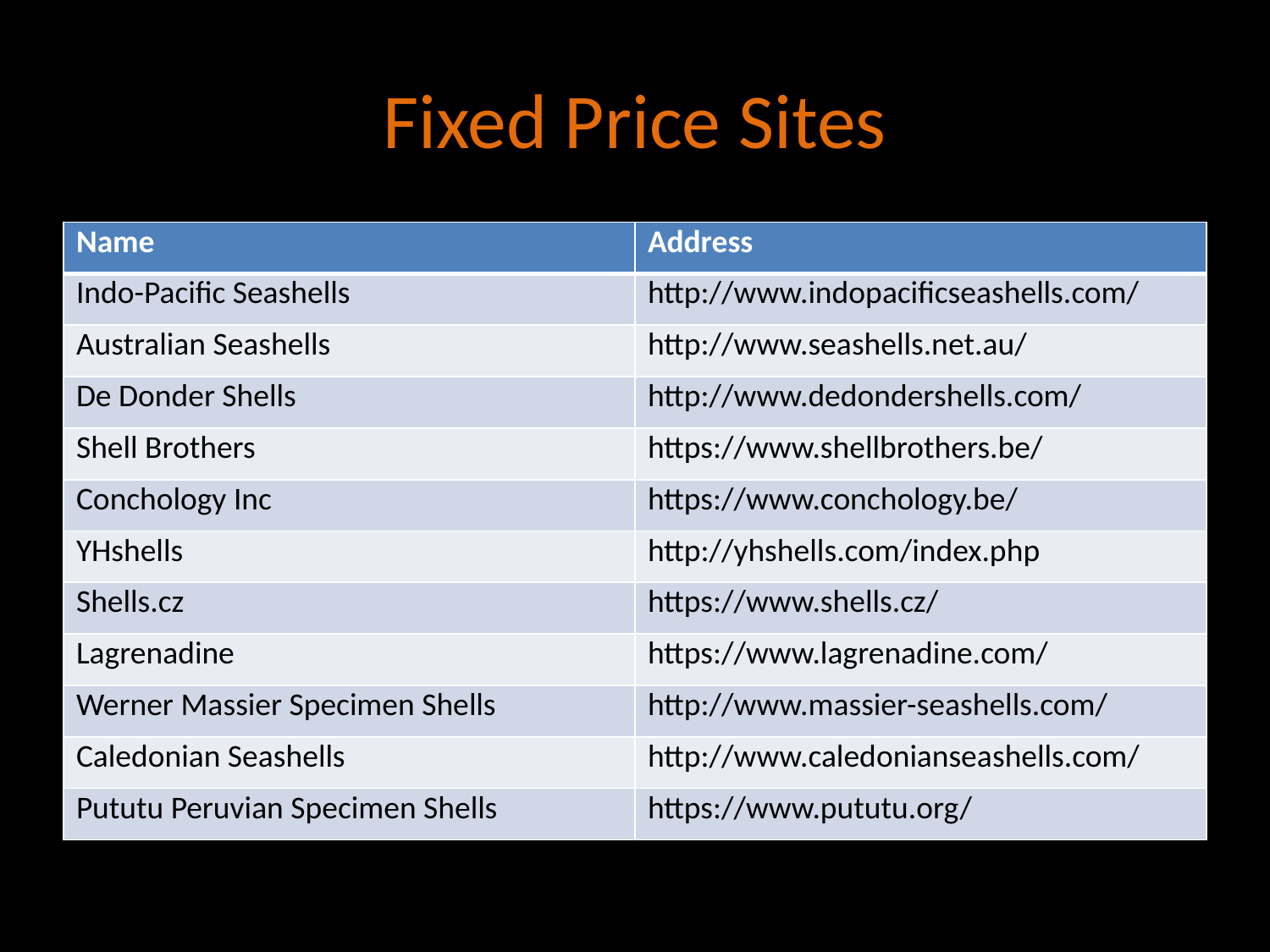

# Fixed Price Sites
| Name | Address |
| --- | --- |
| Indo-Pacific Seashells | http://www.indopacificseashells.com/ |
| Australian Seashells | http://www.seashells.net.au/ |
| De Donder Shells | http://www.dedondershells.com/ |
| Shell Brothers | https://www.shellbrothers.be/ |
| Conchology Inc | https://www.conchology.be/ |
| YHshells | http://yhshells.com/index.php |
| Shells.cz | https://www.shells.cz/ |
| Lagrenadine | https://www.lagrenadine.com/ |
| Werner Massier Specimen Shells | http://www.massier-seashells.com/ |
| Caledonian Seashells | http://www.caledonianseashells.com/ |
| Pututu Peruvian Specimen Shells | https://www.pututu.org/ |